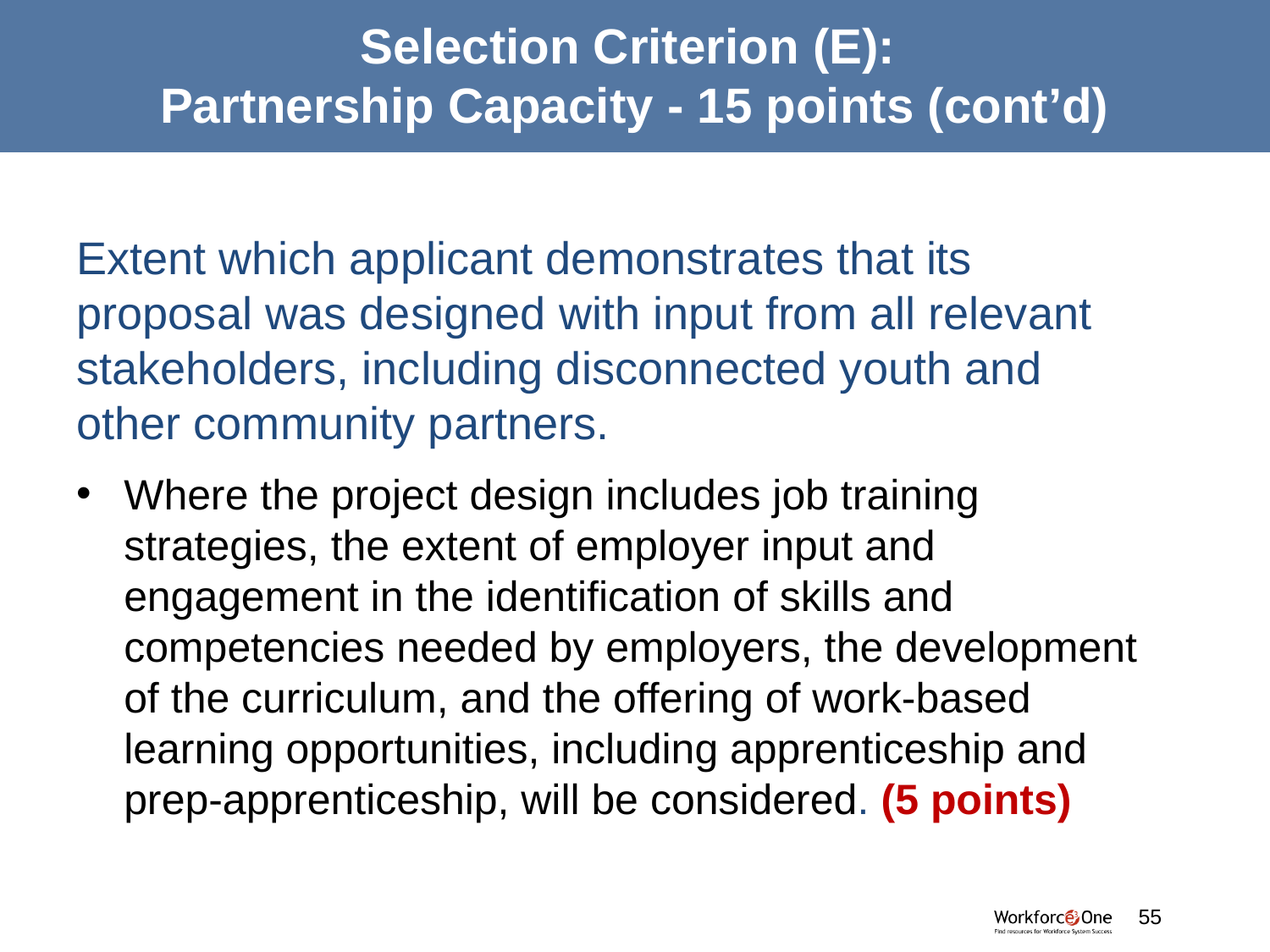

# Selection Criterion (E): Partnership Capacity - 15 points (cont’d)
Extent which applicant demonstrates that its proposal was designed with input from all relevant stakeholders, including disconnected youth and other community partners.
Where the project design includes job training strategies, the extent of employer input and engagement in the identification of skills and competencies needed by employers, the development of the curriculum, and the offering of work-based learning opportunities, including apprenticeship and prep-apprenticeship, will be considered. (5 points)

#
55